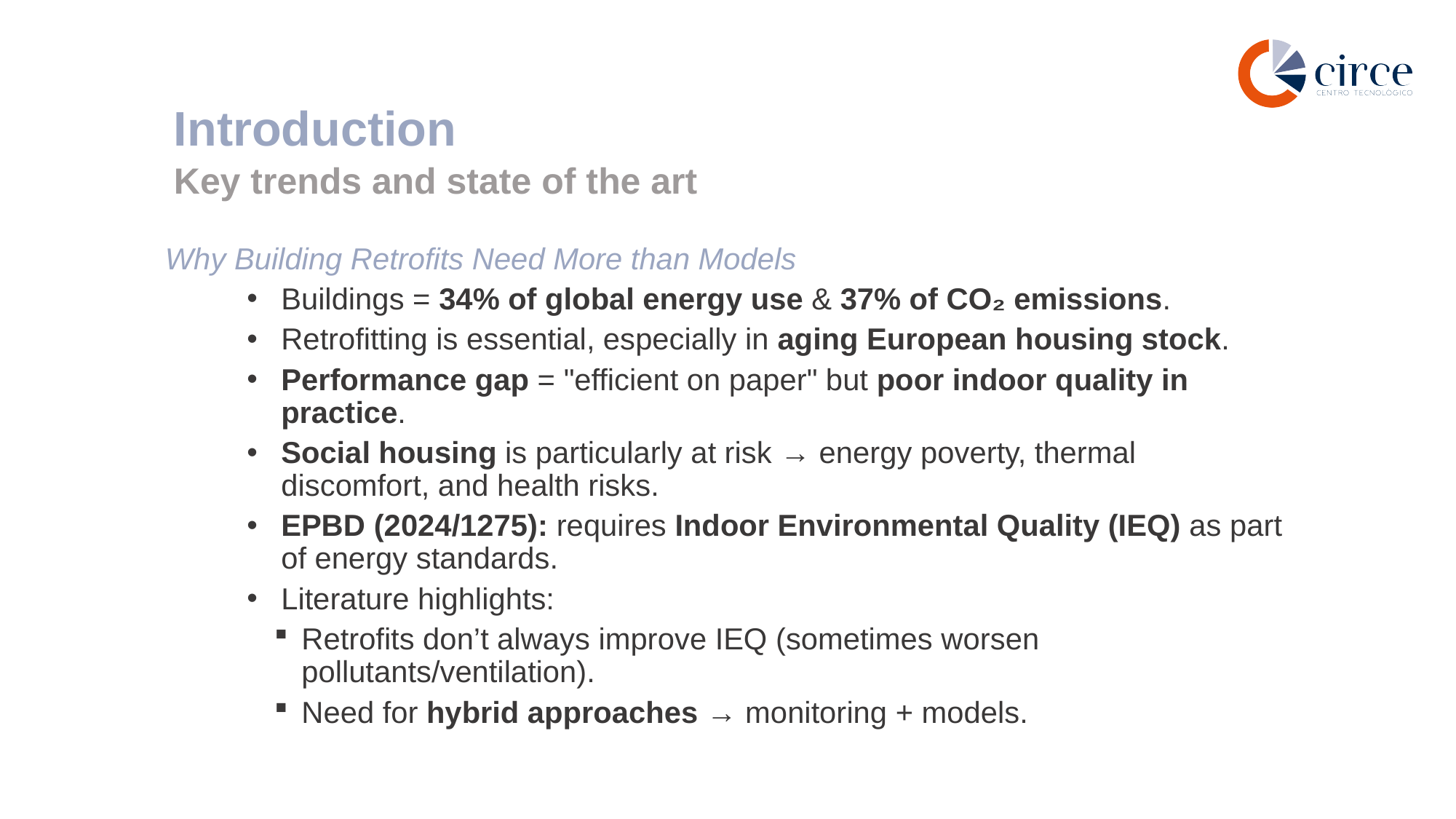

Introduction
Key trends and state of the art
Why Building Retrofits Need More than Models
Buildings = 34% of global energy use & 37% of CO₂ emissions.
Retrofitting is essential, especially in aging European housing stock.
Performance gap = "efficient on paper" but poor indoor quality in practice.
Social housing is particularly at risk → energy poverty, thermal discomfort, and health risks.
EPBD (2024/1275): requires Indoor Environmental Quality (IEQ) as part of energy standards.
Literature highlights:
Retrofits don’t always improve IEQ (sometimes worsen pollutants/ventilation).
Need for hybrid approaches → monitoring + models.